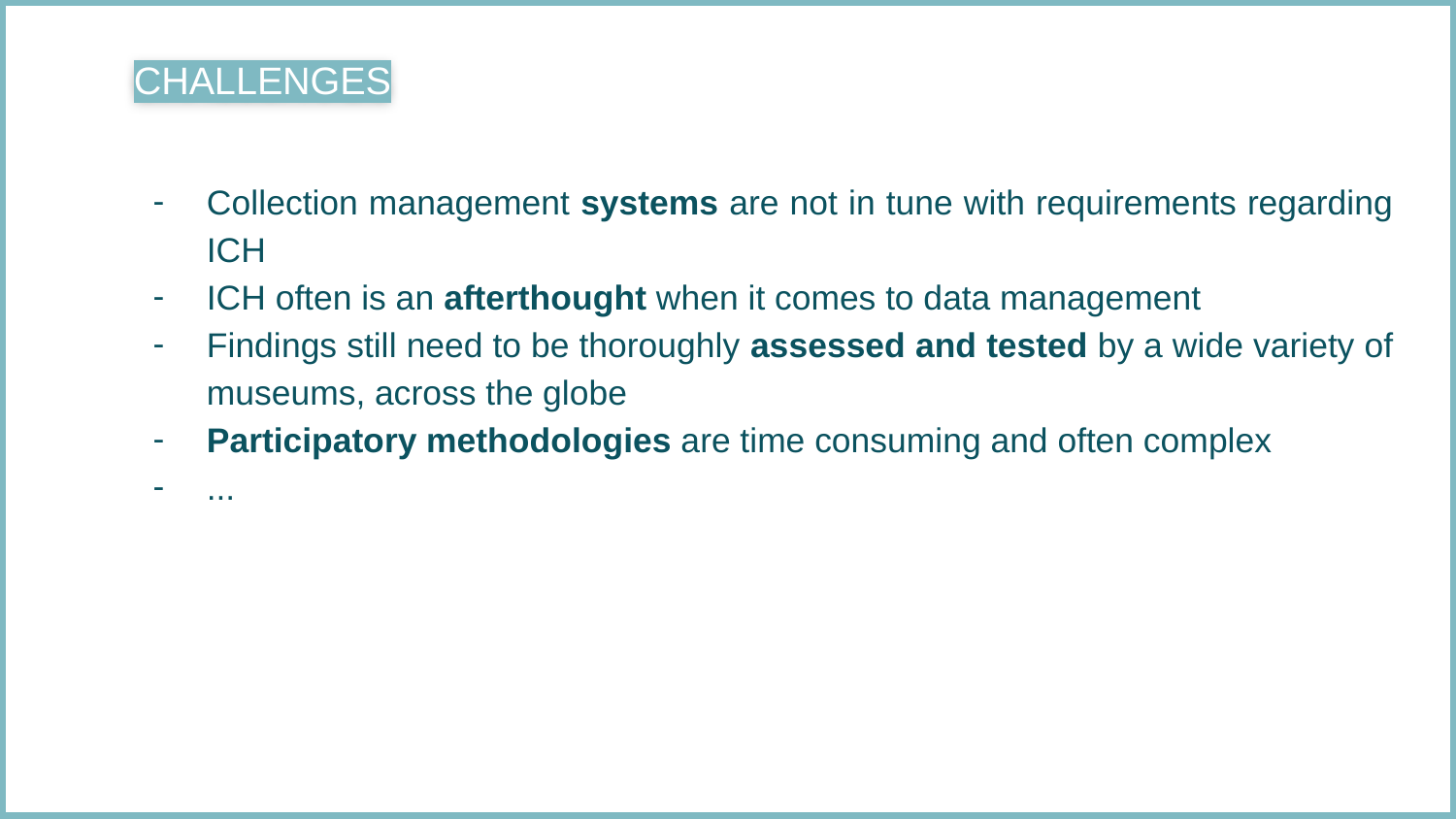

CHALLENGES
Collection management systems are not in tune with requirements regarding ICH
ICH often is an afterthought when it comes to data management
Findings still need to be thoroughly assessed and tested by a wide variety of museums, across the globe
Participatory methodologies are time consuming and often complex
...